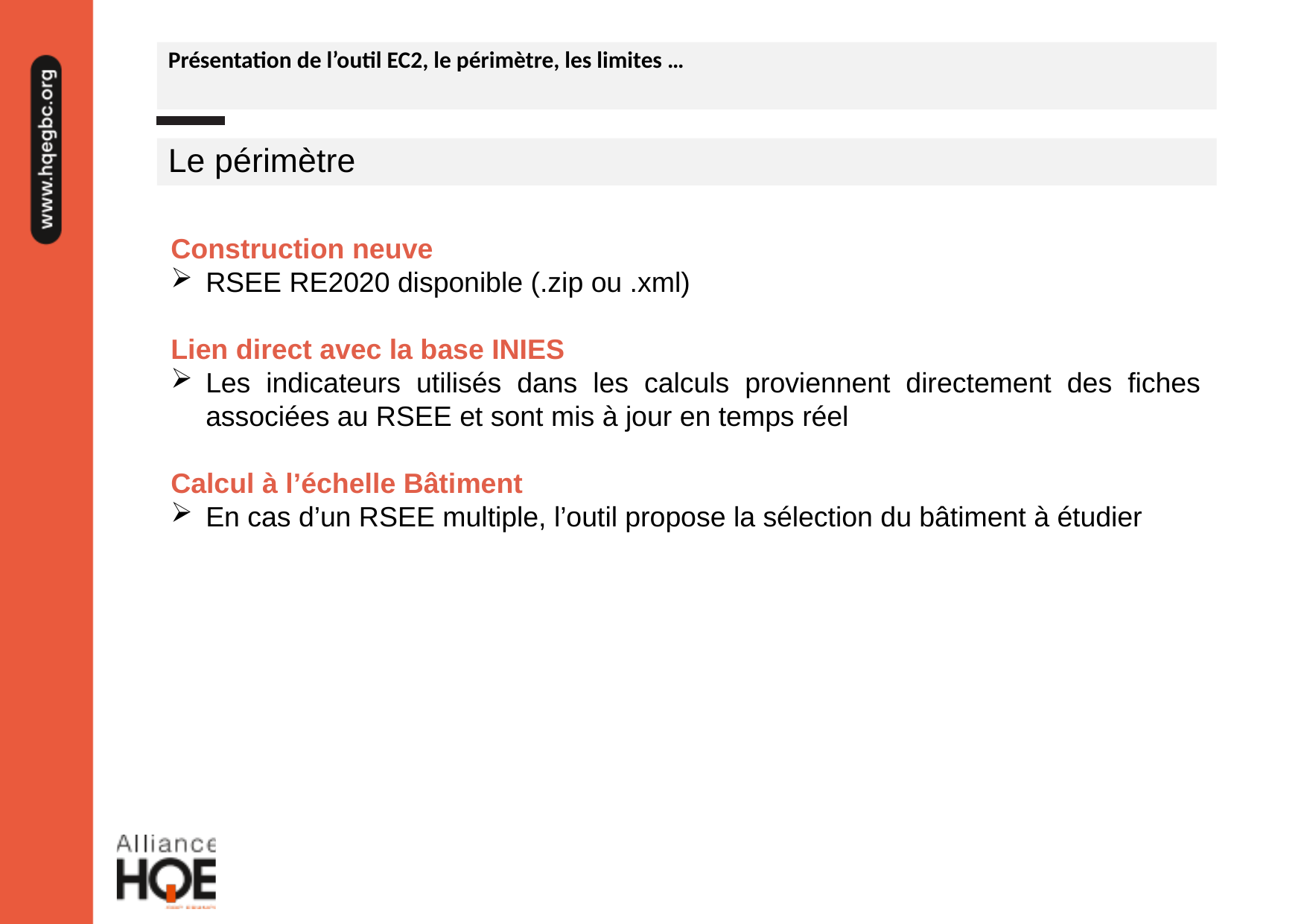

# Présentation de l’outil EC2, le périmètre, les limites …
Le périmètre
Construction neuve
RSEE RE2020 disponible (.zip ou .xml)

Lien direct avec la base INIES
Les indicateurs utilisés dans les calculs proviennent directement des fiches associées au RSEE et sont mis à jour en temps réel

Calcul à l’échelle Bâtiment
En cas d’un RSEE multiple, l’outil propose la sélection du bâtiment à étudier